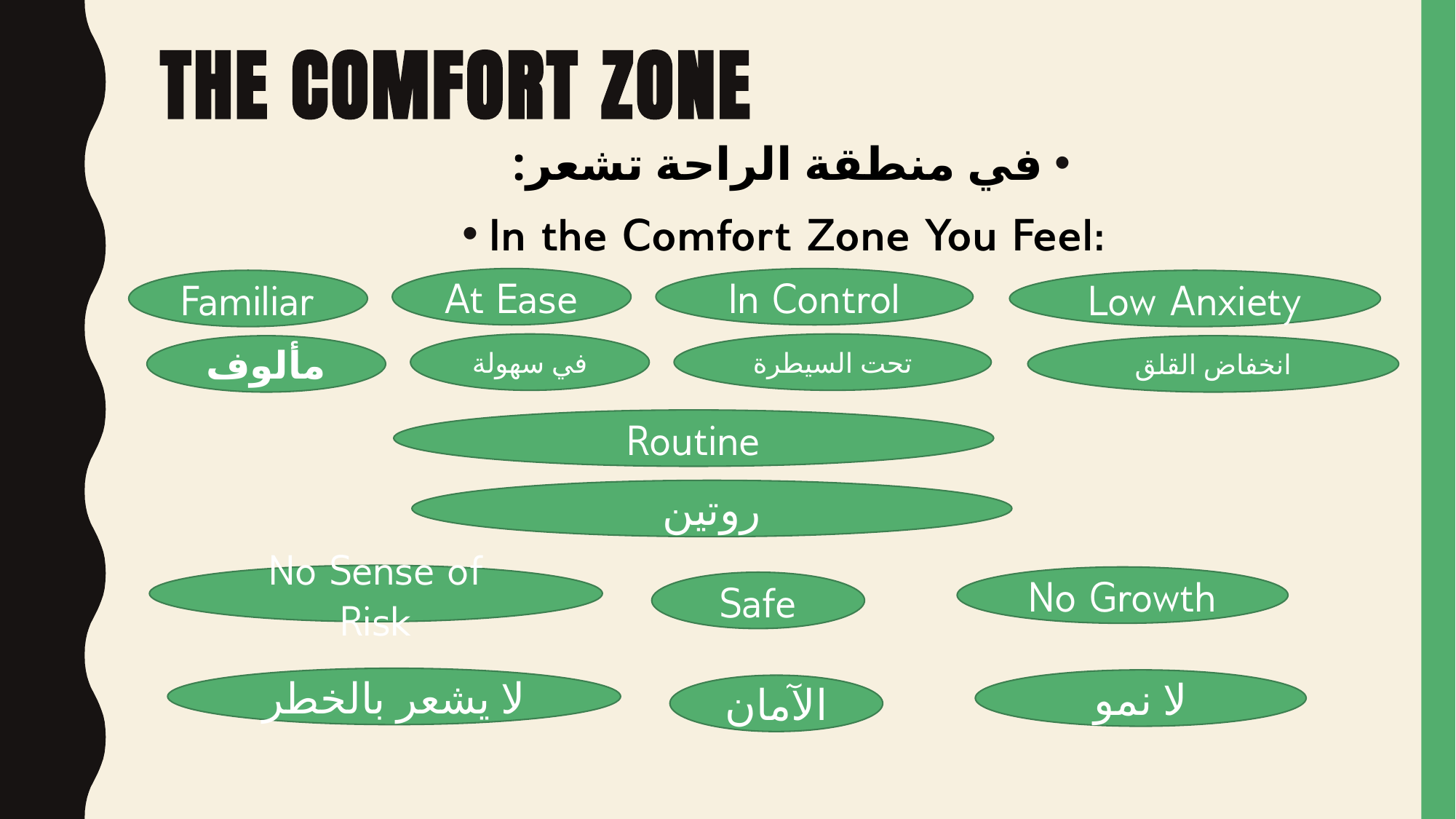

# The Comfort Zone
في منطقة الراحة تشعر:
In the Comfort Zone You Feel:
At Ease
In Control
Low Anxiety
Familiar
في سهولة
تحت السيطرة
انخفاض القلق
مألوف
Routine
روتين
No Sense of Risk
No Growth
Safe
لا يشعر بالخطر
لا نمو
الآمان